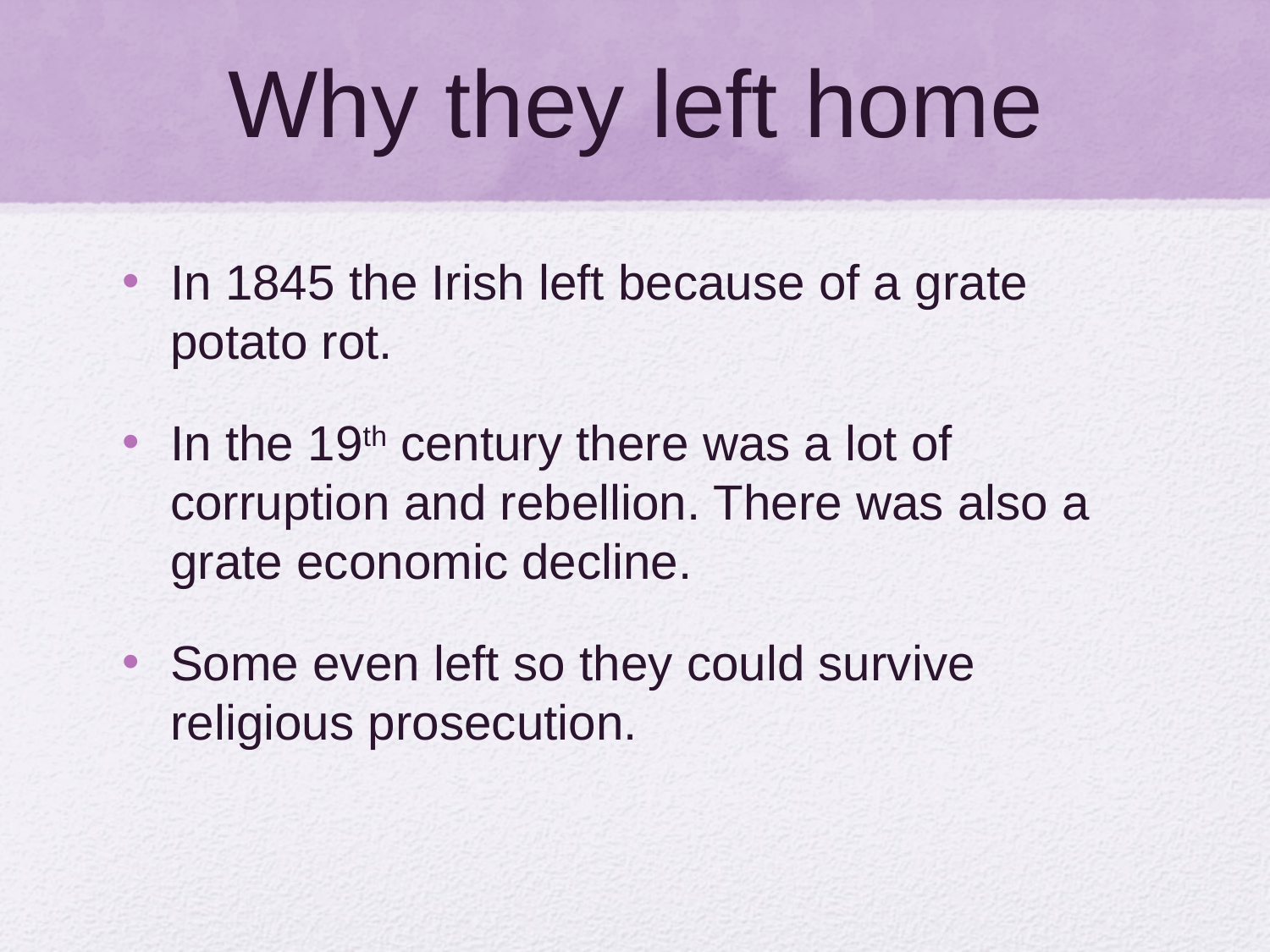

# Why they left home
In 1845 the Irish left because of a grate potato rot.
In the 19th century there was a lot of corruption and rebellion. There was also a grate economic decline.
Some even left so they could survive religious prosecution.